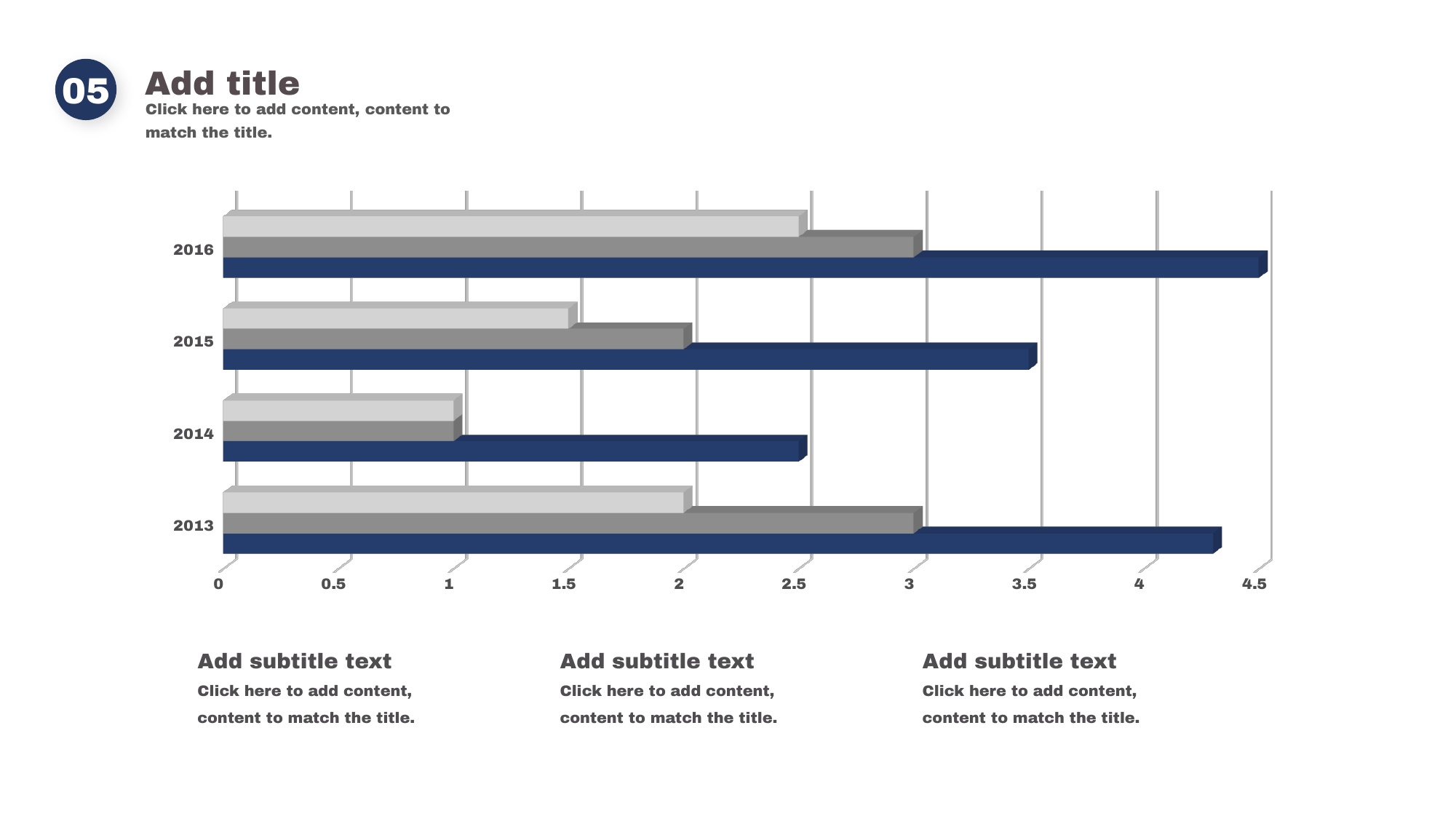

Add title
Click here to add content, content to match the title.
05

[unsupported chart]

Add subtitle text
Add subtitle text
Add subtitle text
Click here to add content, content to match the title.
Click here to add content, content to match the title.
Click here to add content, content to match the title.